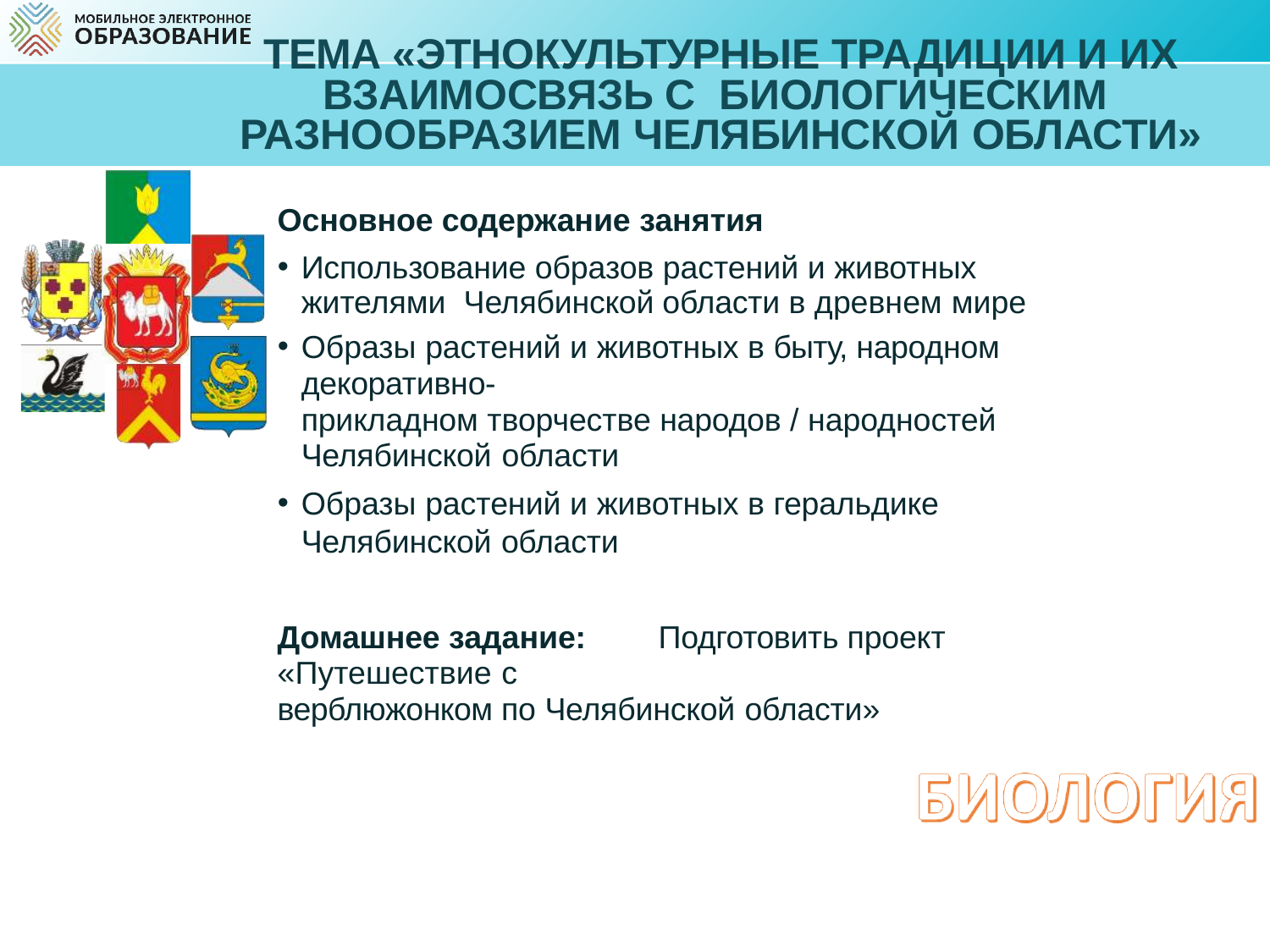

# Тема «Этнокультурные традиции и их взаимосвязь с  биологическим разнообразием Челябинской области»

Основное содержание занятия
Использование образов растений и животных жителями  Челябинской области в древнем мире
Образы растений и животных в быту, народном декоративно-
прикладном творчестве народов / народностей Челябинской области
Образы растений и животных в геральдике Челябинской области

Домашнее задание:	Подготовить проект «Путешествие с
верблюжонком по Челябинской области»